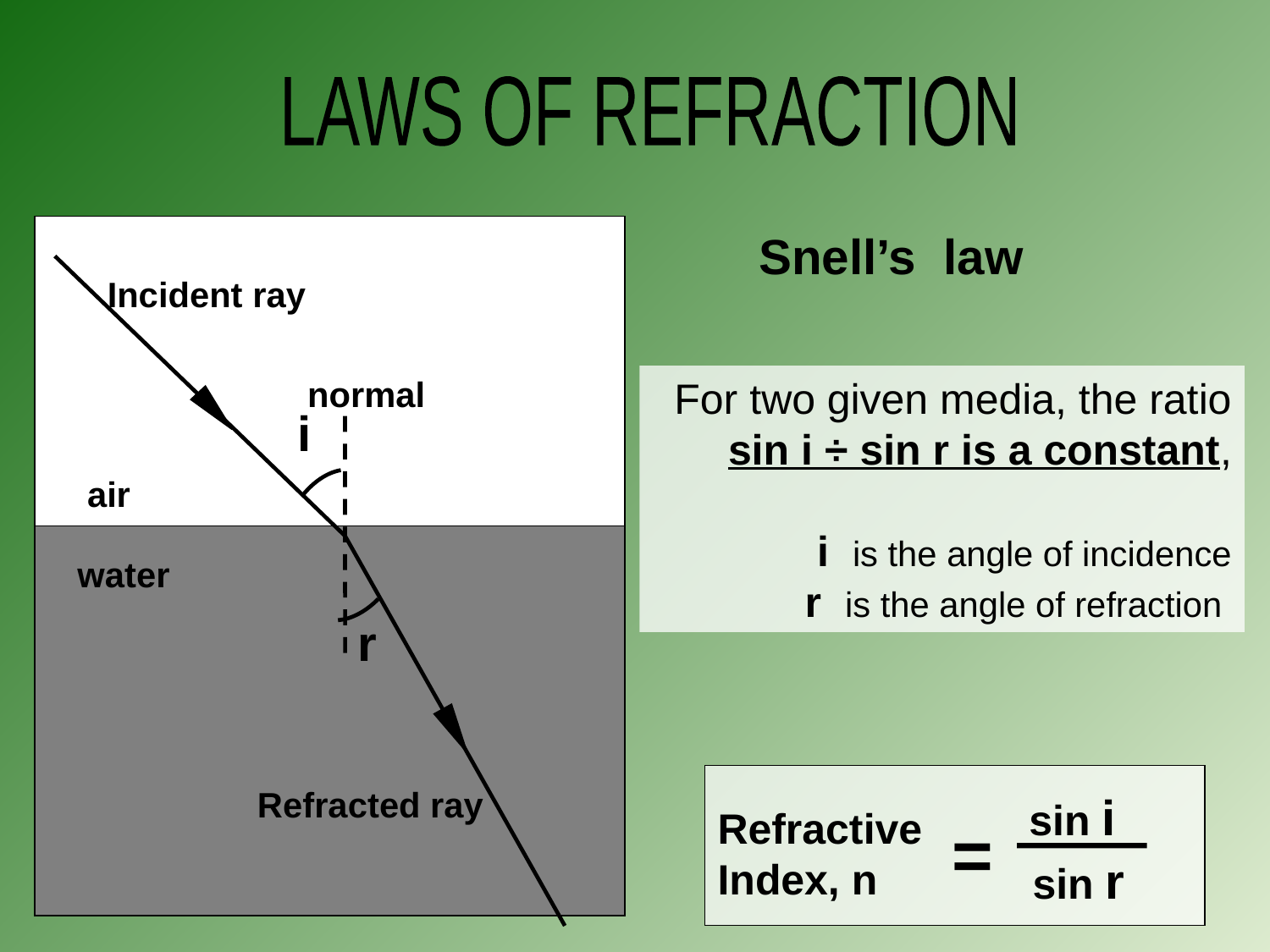

LAWS OF REFRACTION

Snell’s  law

Incident ray
For two given media, the ratio sin i ÷ sin r is a constant,

 i  is the angle of incidence
r  is the angle of refraction
normal

i

air

water

r

Refracted ray
sin i
Refractive Index, n
=
sin r